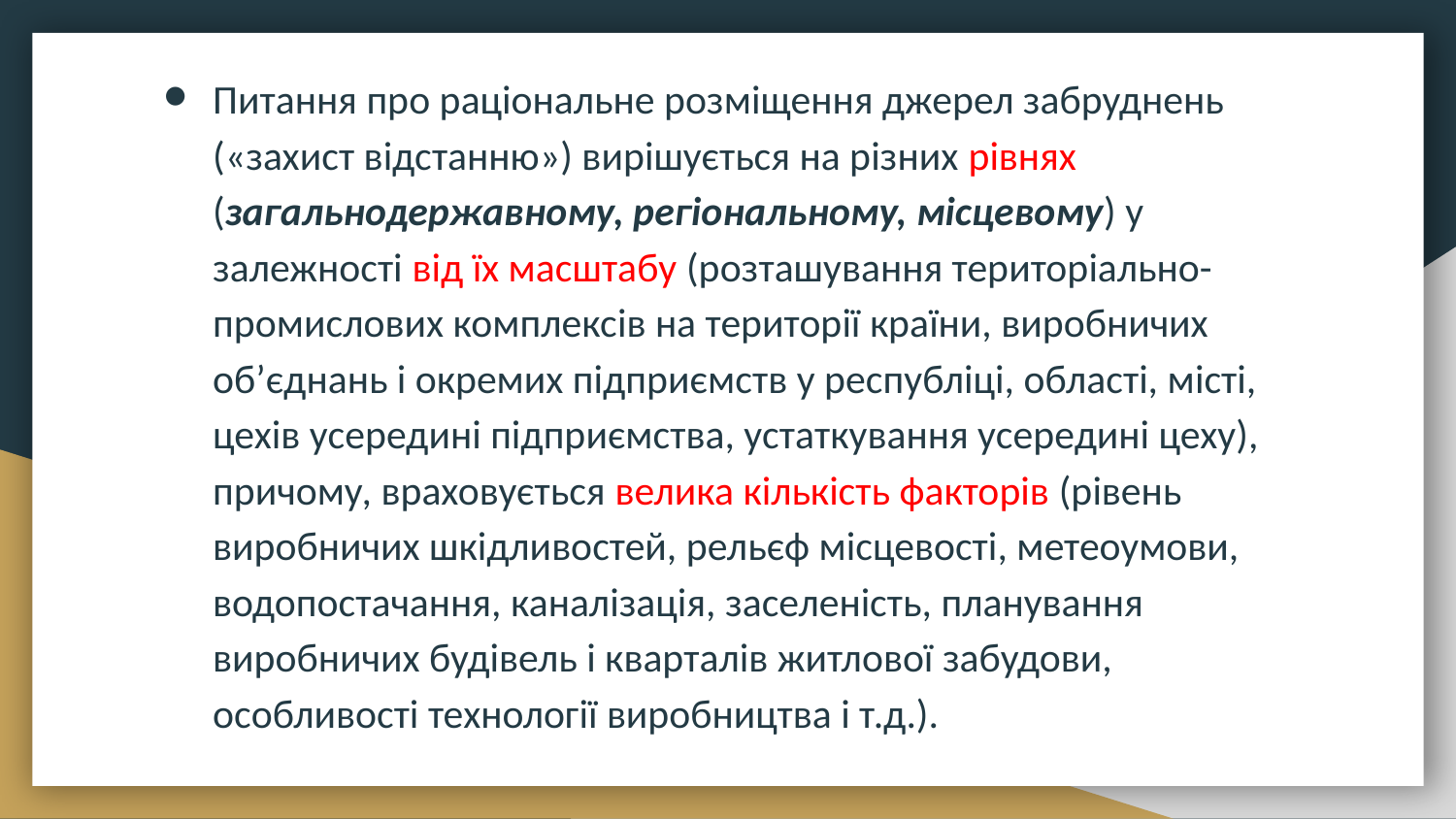

Питання про раціональне розміщення джерел забруднень («захист відстанню») вирішується на різних рівнях (загальнодержавному, регіональному, місцевому) у залежності від їх масштабу (розташування територіально-промислових комплексів на території країни, виробничих об’єднань і окремих підприємств у республіці, області, місті, цехів усередині підприємства, устаткування усередині цеху), причому, враховується велика кількість факторів (рівень виробничих шкідливостей, рельєф місцевості, метеоумови, водопостачання, каналізація, заселеність, планування виробничих будівель і кварталів житлової забудови, особливості технології виробництва і т.д.).